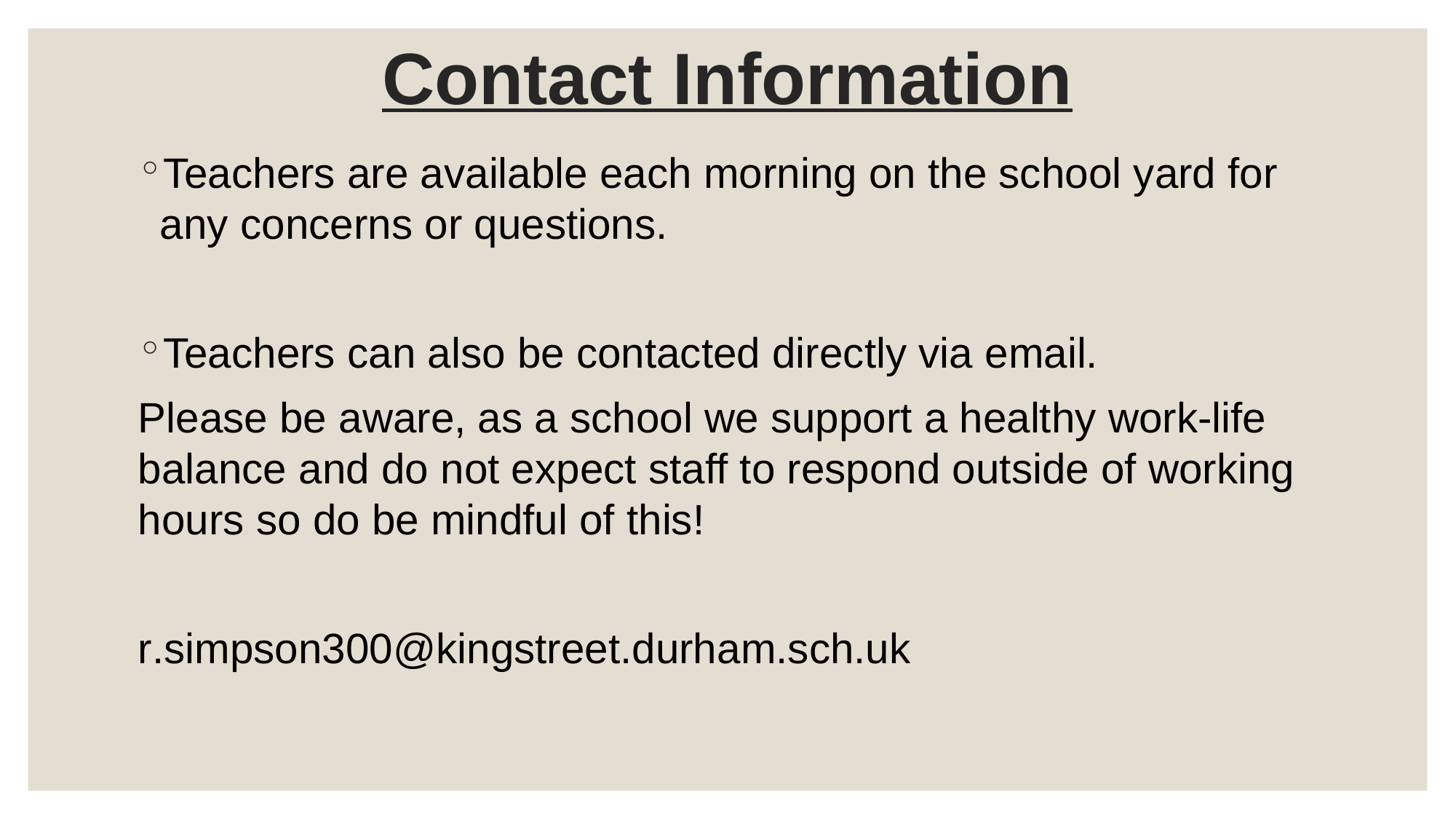

# Contact Information
Teachers are available each morning on the school yard for any concerns or questions.

Teachers can also be contacted directly via email.
Please be aware, as a school we support a healthy work-life balance and do not expect staff to respond outside of working hours so do be mindful of this!

r.simpson300@kingstreet.durham.sch.uk